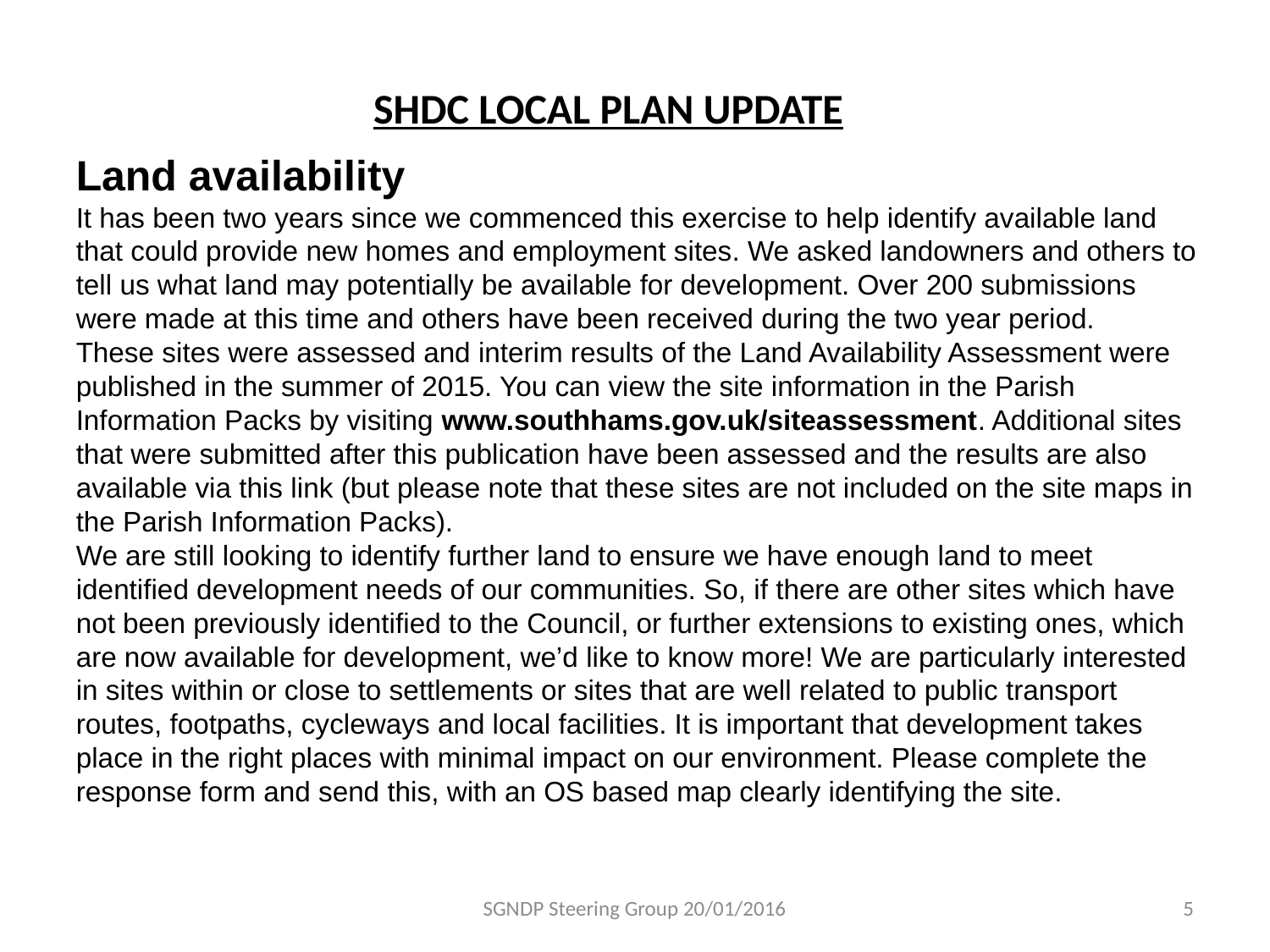

SHDC LOCAL PLAN UPDATE
Land availability
It has been two years since we commenced this exercise to help identify available land that could provide new homes and employment sites. We asked landowners and others to tell us what land may potentially be available for development. Over 200 submissions were made at this time and others have been received during the two year period.
These sites were assessed and interim results of the Land Availability Assessment were published in the summer of 2015. You can view the site information in the Parish Information Packs by visiting www.southhams.gov.uk/siteassessment. Additional sites that were submitted after this publication have been assessed and the results are also available via this link (but please note that these sites are not included on the site maps in the Parish Information Packs).
We are still looking to identify further land to ensure we have enough land to meet identified development needs of our communities. So, if there are other sites which have not been previously identified to the Council, or further extensions to existing ones, which are now available for development, we’d like to know more! We are particularly interested in sites within or close to settlements or sites that are well related to public transport routes, footpaths, cycleways and local facilities. It is important that development takes place in the right places with minimal impact on our environment. Please complete the response form and send this, with an OS based map clearly identifying the site.
SGNDP Steering Group 20/01/2016
5